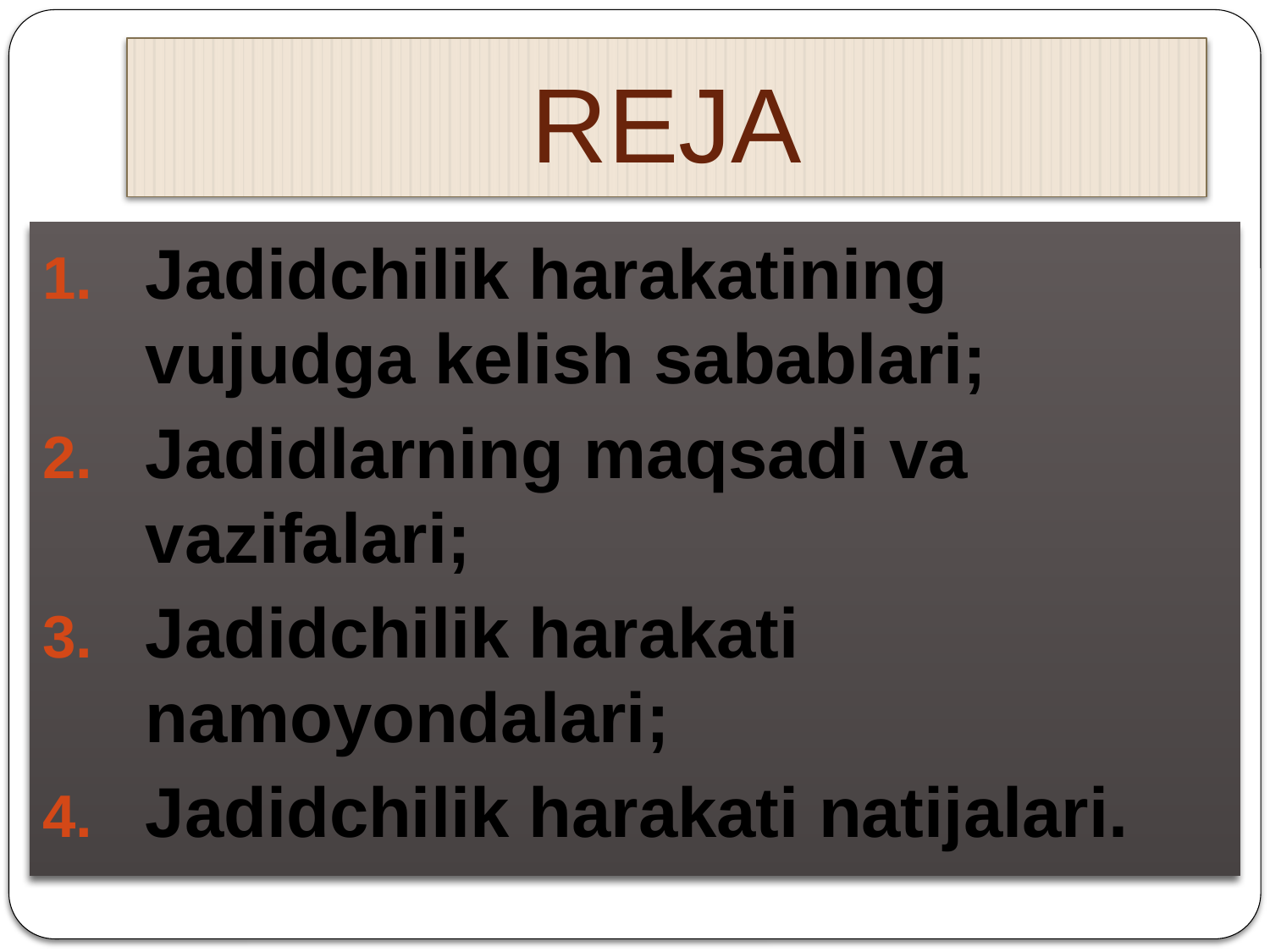

# REJA
Jadidchilik harakatining vujudga kelish sabablari;
Jadidlarning maqsadi va vazifalari;
Jadidchilik harakati namoyondalari;
Jadidchilik harakati natijalari.